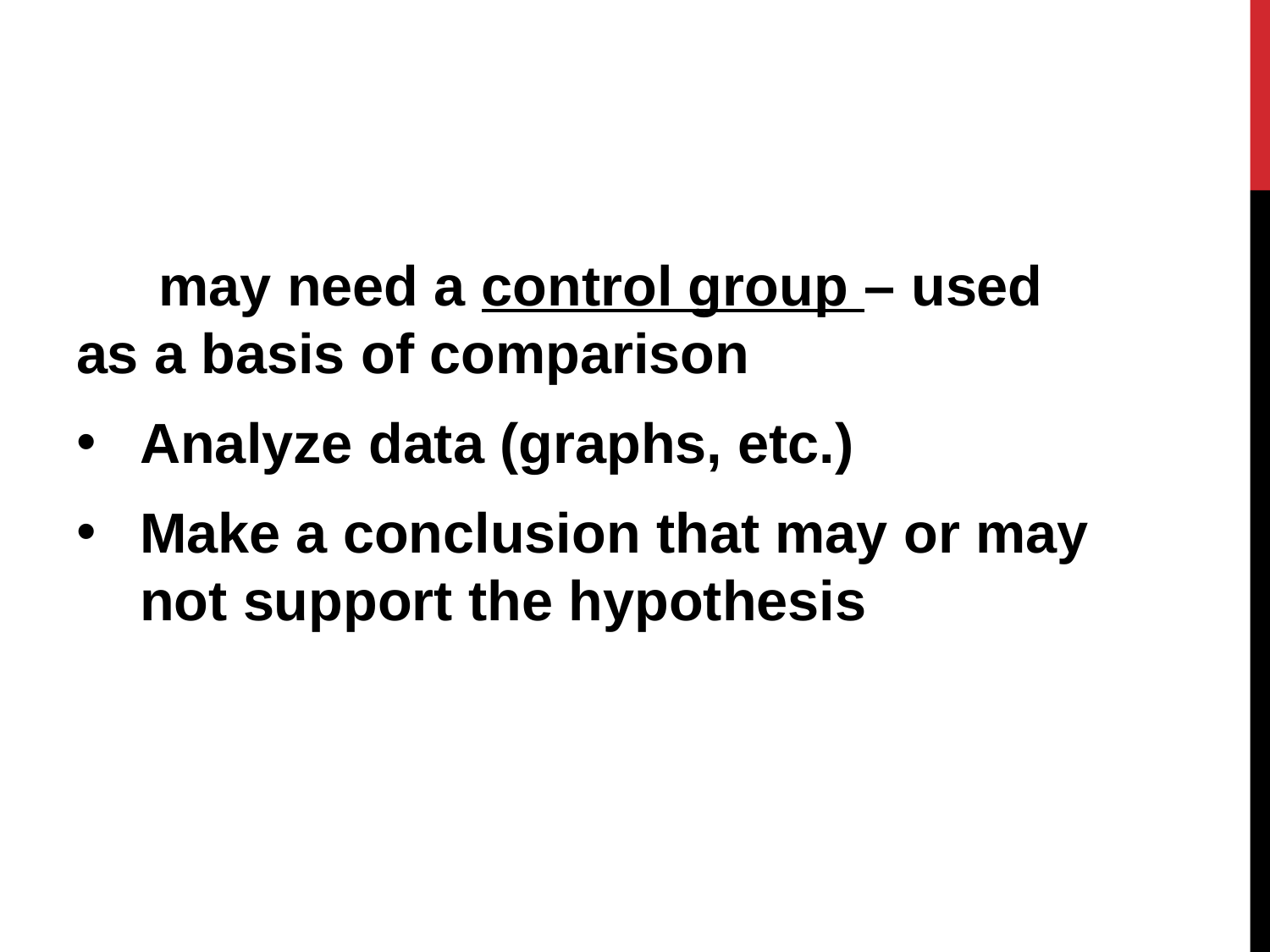

#
      may need a control group – used as a basis of comparison
Analyze data (graphs, etc.)
Make a conclusion that may or may not support the hypothesis